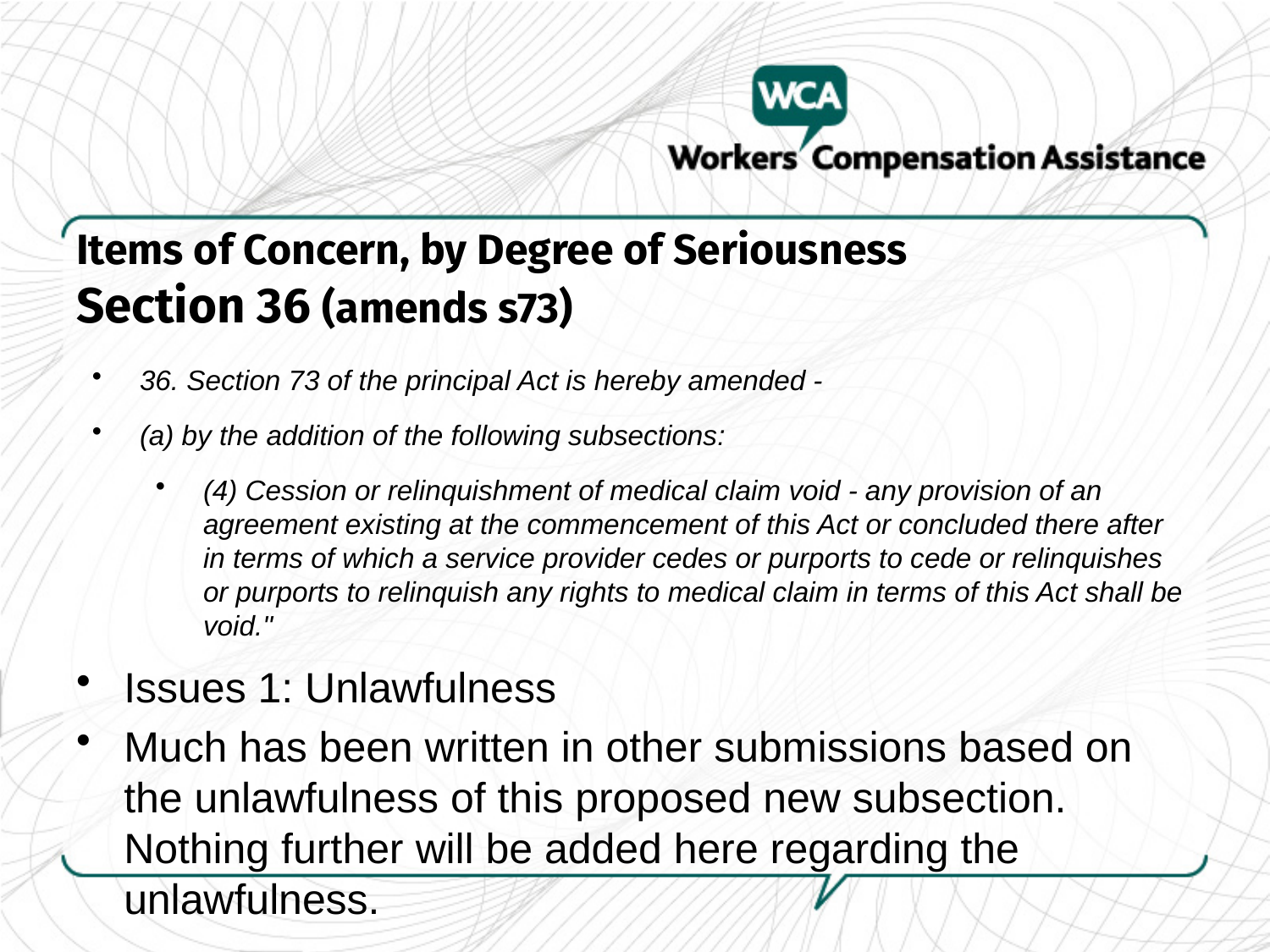

# Items of Concern, by Degree of Seriousness Section 36 (amends s73)
36. Section 73 of the principal Act is hereby amended -
(a) by the addition of the following subsections:
(4) Cession or relinquishment of medical claim void - any provision of an agreement existing at the commencement of this Act or concluded there after in terms of which a service provider cedes or purports to cede or relinquishes or purports to relinquish any rights to medical claim in terms of this Act shall be void."
Issues 1: Unlawfulness
Much has been written in other submissions based on the unlawfulness of this proposed new subsection. Nothing further will be added here regarding the unlawfulness.